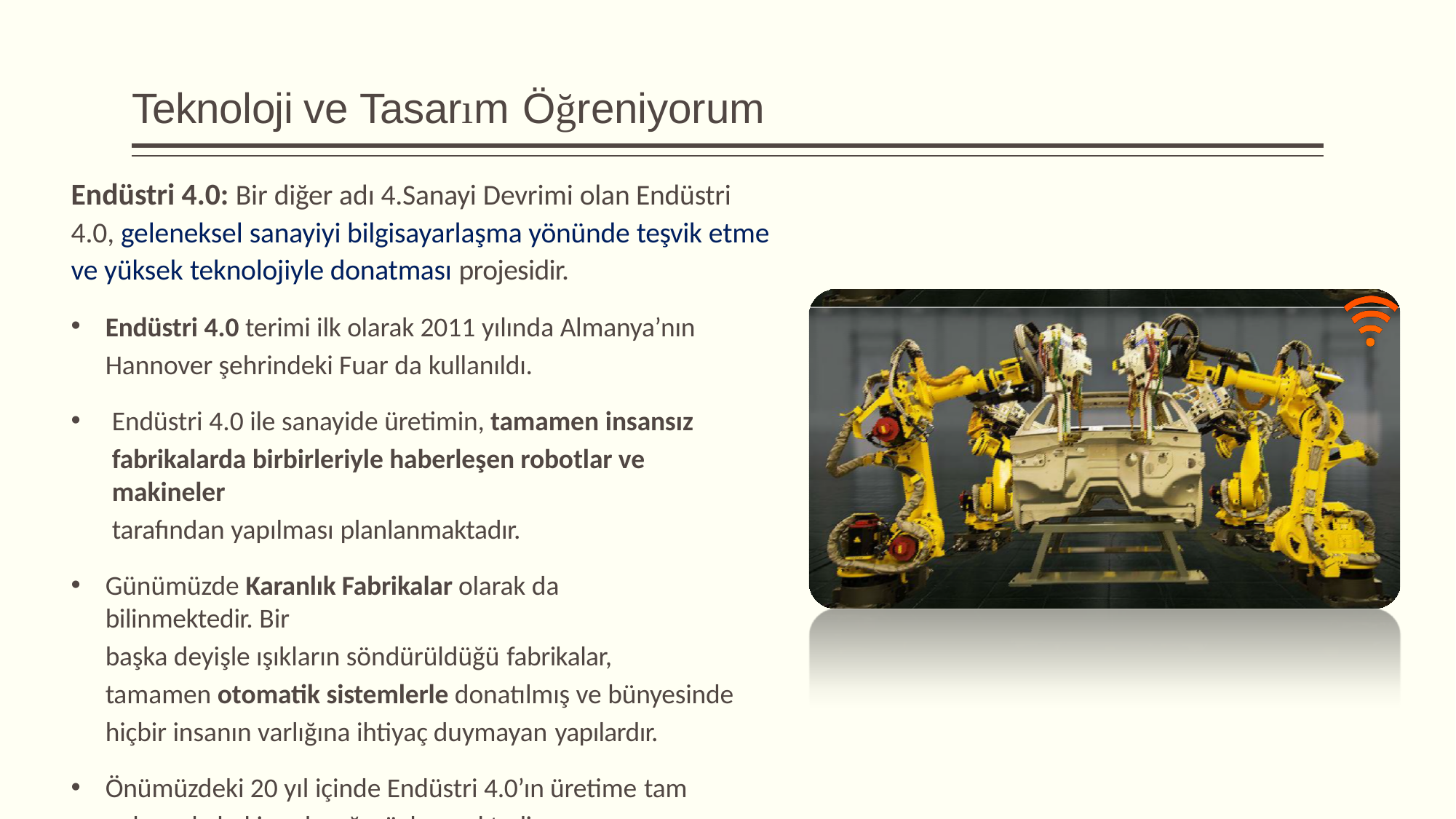

# Teknoloji ve Tasarım Öğreniyorum
Endüstri 4.0: Bir diğer adı 4.Sanayi Devrimi olan Endüstri  4.0, geleneksel sanayiyi bilgisayarlaşma yönünde teşvik etme  ve yüksek teknolojiyle donatması projesidir.
Endüstri 4.0 terimi ilk olarak 2011 yılında Almanya’nın  Hannover şehrindeki Fuar da kullanıldı.
Endüstri 4.0 ile sanayide üretimin, tamamen insansız
fabrikalarda birbirleriyle haberleşen robotlar ve makineler
tarafından yapılması planlanmaktadır.
Günümüzde Karanlık Fabrikalar olarak da bilinmektedir. Bir
başka deyişle ışıkların söndürüldüğü fabrikalar,
tamamen otomatik sistemlerle donatılmış ve bünyesinde  hiçbir insanın varlığına ihtiyaç duymayan yapılardır.
Önümüzdeki 20 yıl içinde Endüstri 4.0’ın üretime tam
anlamıyla hakim olacağı söylenmektedir.